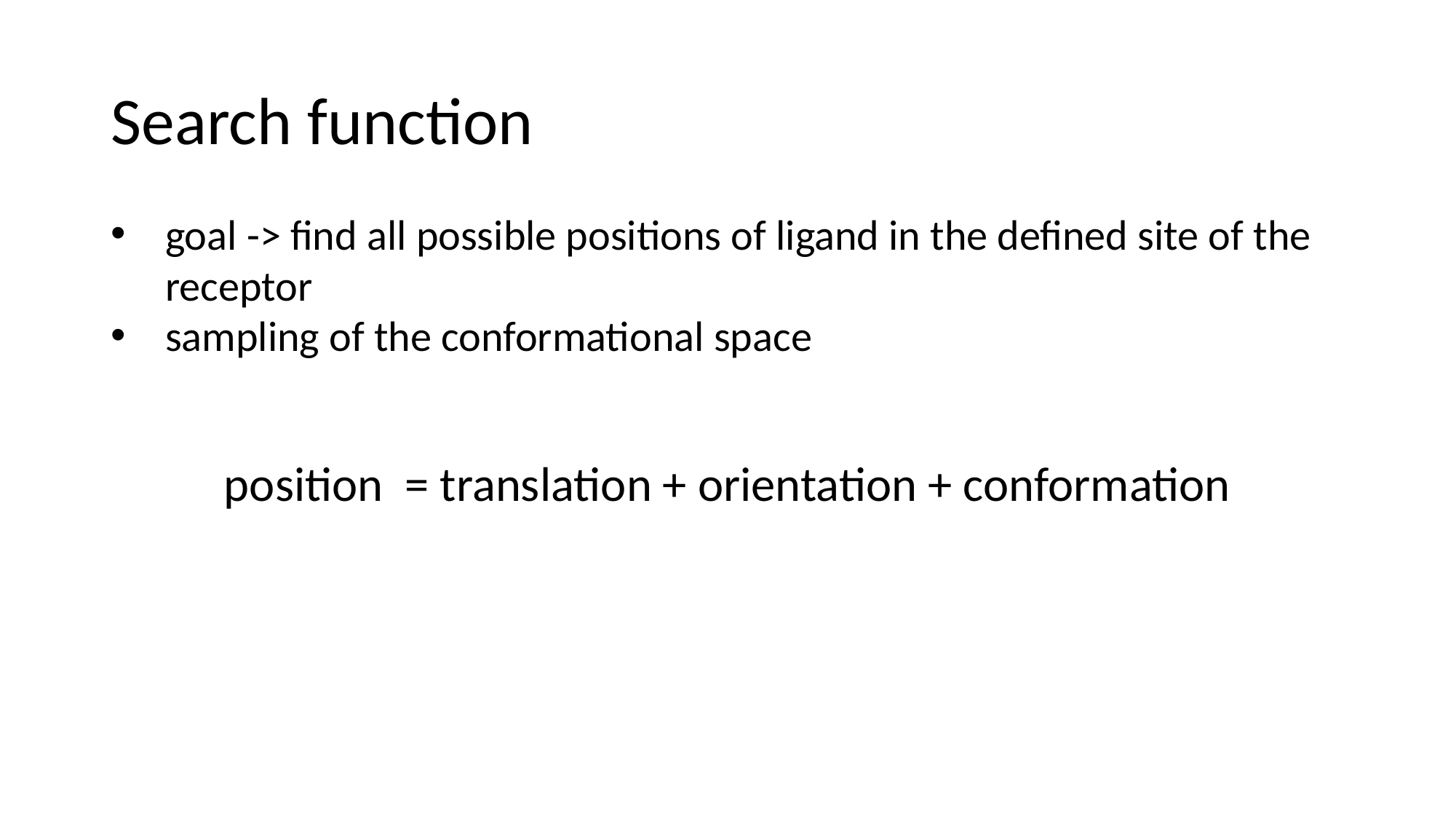

# Search function
goal -> find all possible positions of ligand in the defined site of the receptor
sampling of the conformational space
position  = translation + orientation + conformation